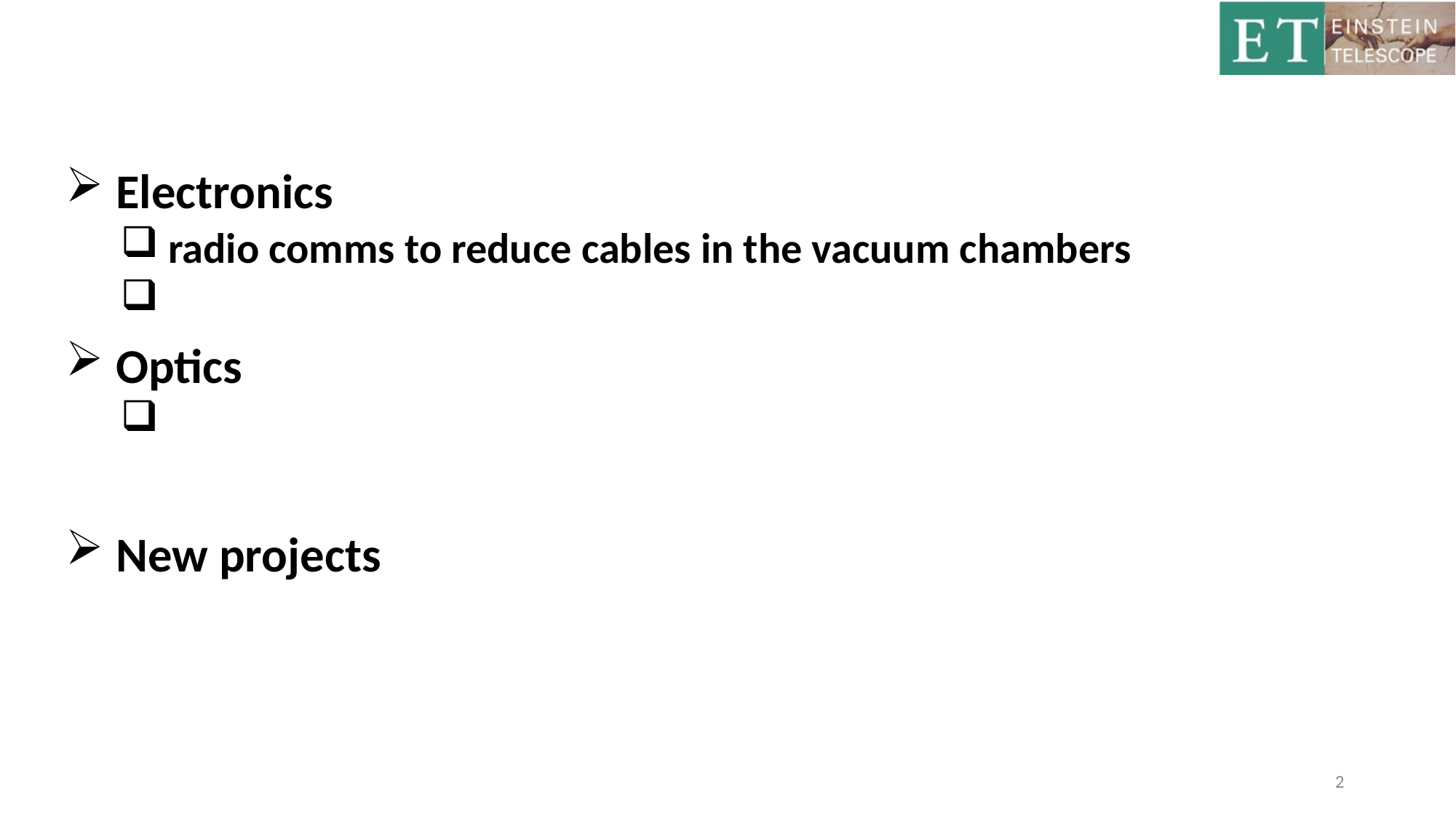

#
 Electronics
 radio comms to reduce cables in the vacuum chambers

 Optics

 New projects
2